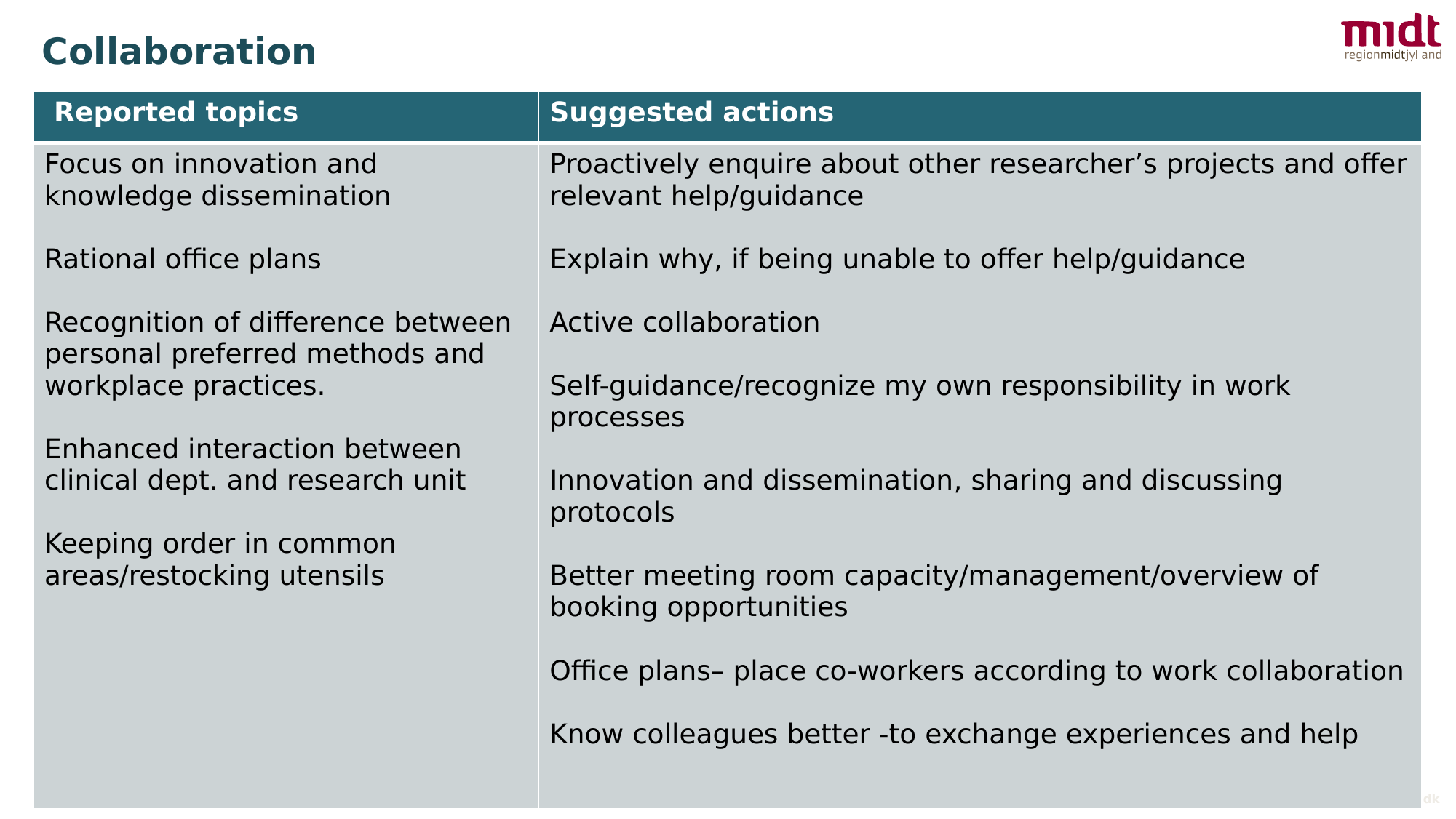

Collaboration
| Reported topics | Suggested actions |
| --- | --- |
| Focus on innovation and knowledge dissemination Rational office plans Recognition of difference between personal preferred methods and workplace practices. Enhanced interaction between clinical dept. and research unit Keeping order in common areas/restocking utensils | Proactively enquire about other researcher’s projects and offer relevant help/guidance Explain why, if being unable to offer help/guidance Active collaboration Self-guidance/recognize my own responsibility in work processes Innovation and dissemination, sharing and discussing protocols Better meeting room capacity/management/overview of booking opportunities Office plans– place co-workers according to work collaboration Know colleagues better -to exchange experiences and help |